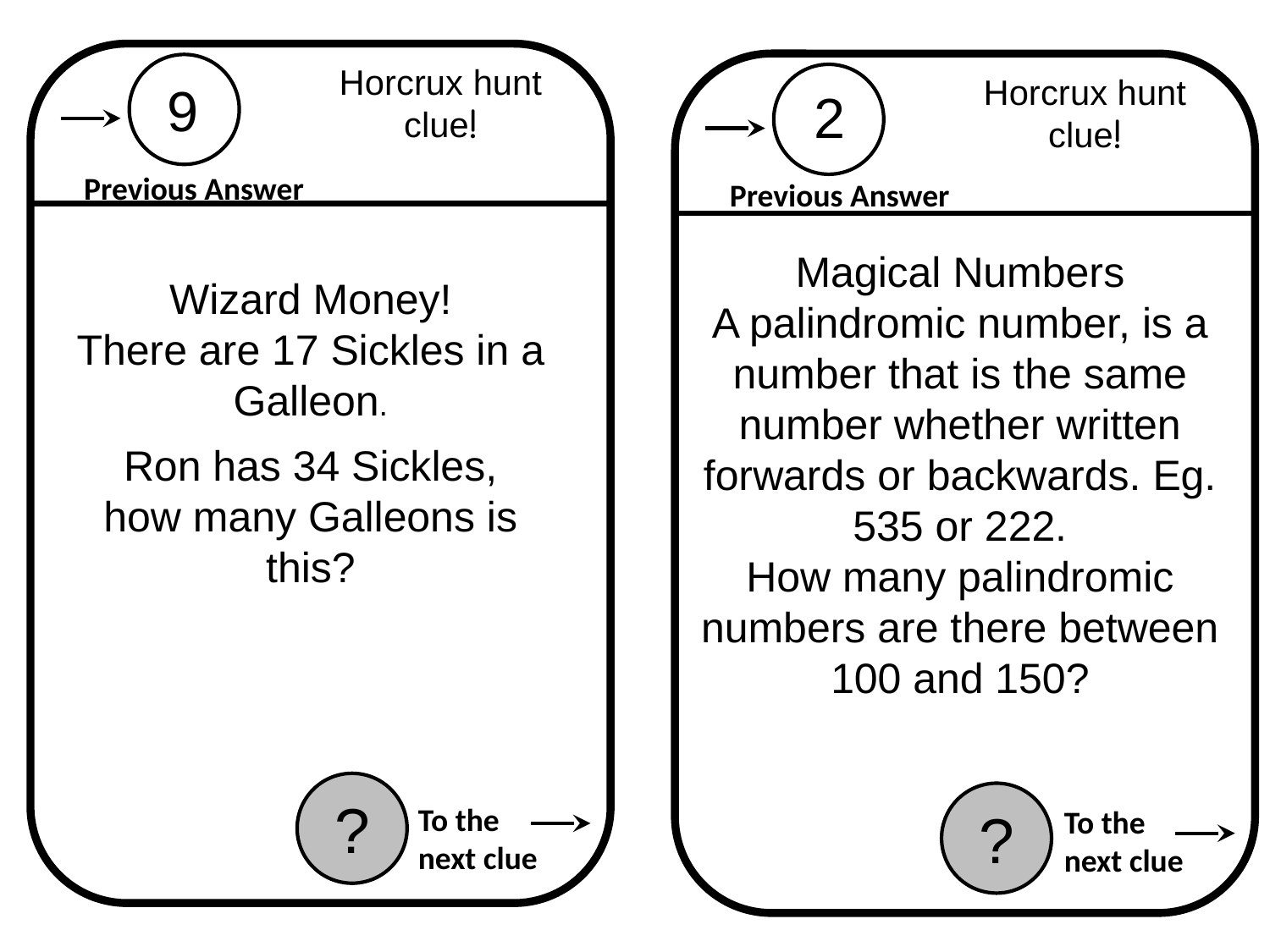

Horcrux hunt clue!

?

Horcrux hunt clue!

?
9
2
Previous Answer
Previous Answer
Magical Numbers
A palindromic number, is a number that is the same number whether written forwards or backwards. Eg. 535 or 222.
How many palindromic numbers are there between 100 and 150?

Wizard Money!
There are 17 Sickles in a Galleon.
Ron has 34 Sickles, how many Galleons is this?
To the next clue
To the next clue